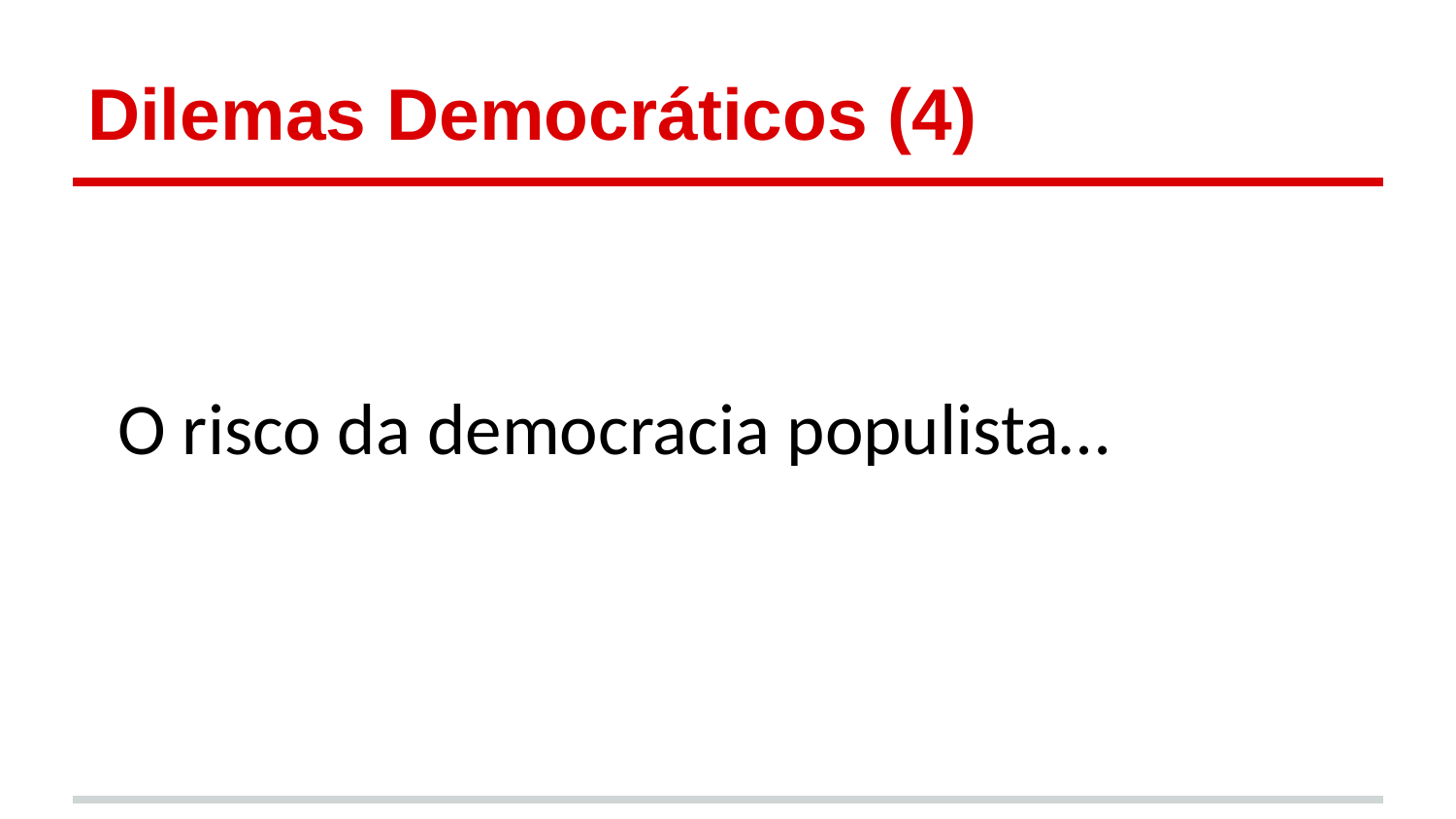

# Dilemas Democráticos (4)

O risco da democracia populista…